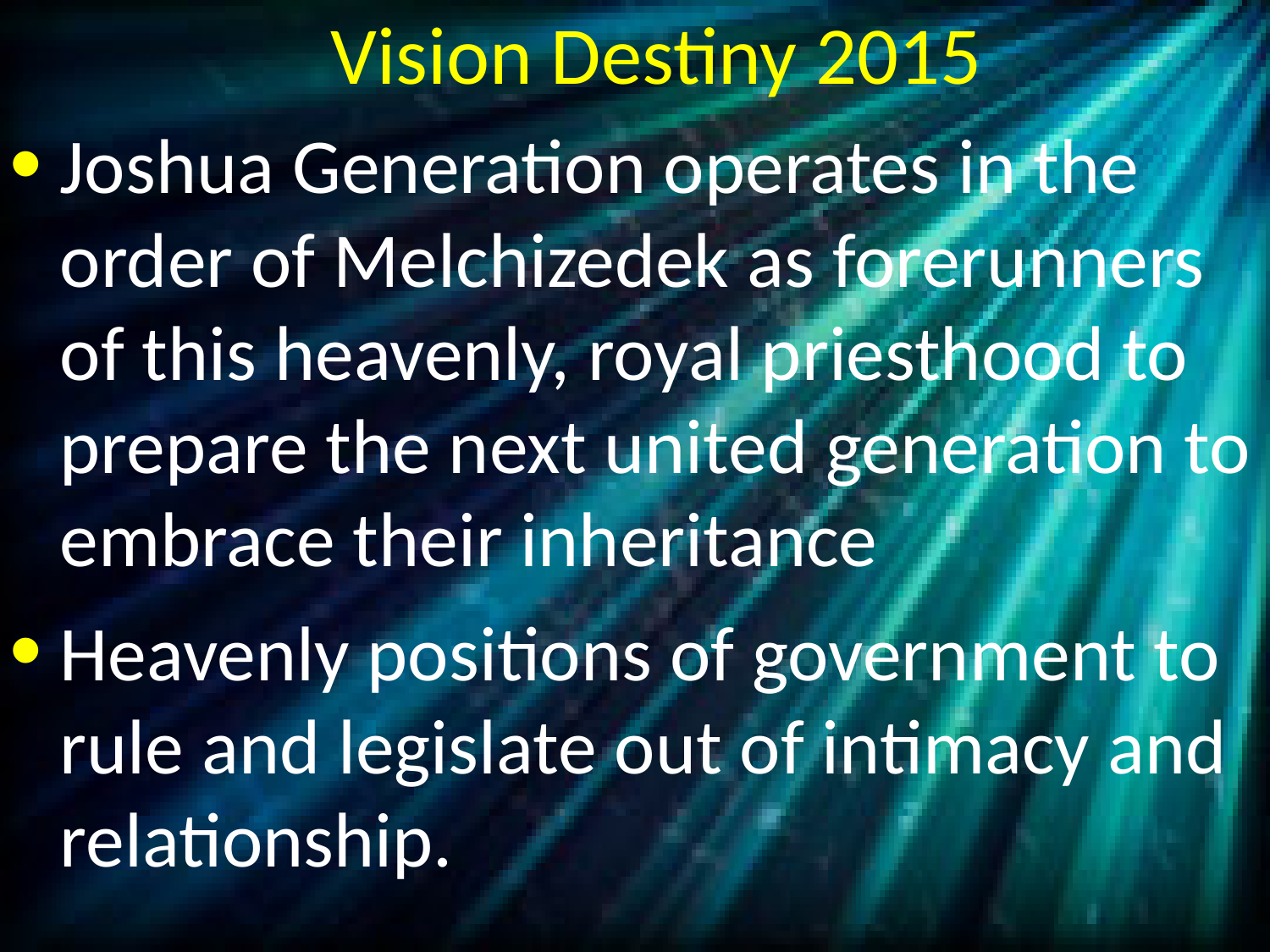

# Vision Destiny 2015
Joshua Generation operates in the order of Melchizedek as forerunners of this heavenly, royal priesthood to prepare the next united generation to embrace their inheritance
Heavenly positions of government to rule and legislate out of intimacy and relationship.